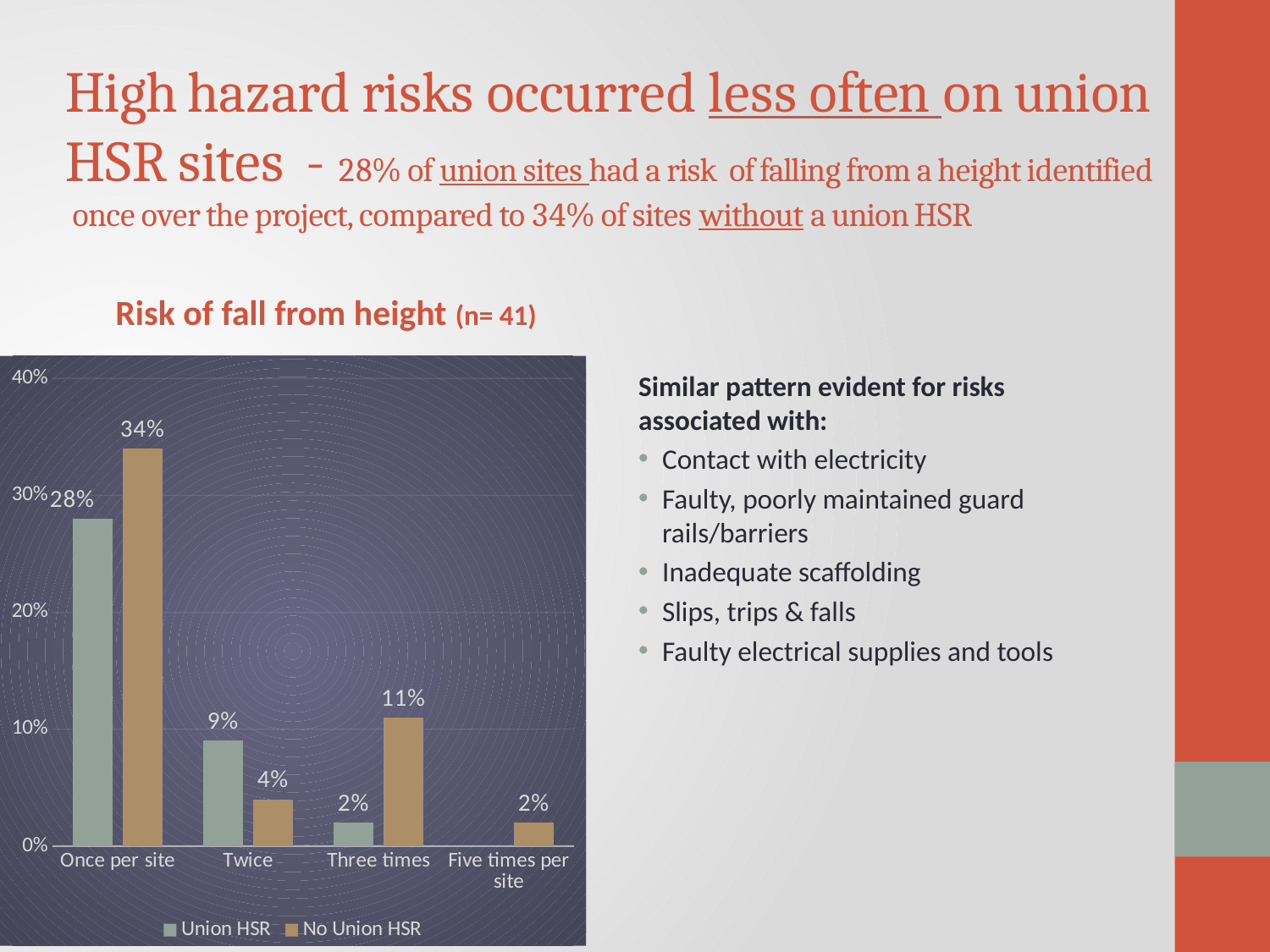

# High hazard risks occurred less often on union HSR sites  - 28% of union sites had a risk  of falling from a height identified  once over the project, compared to 34% of sites without a union HSR

Risk of fall from height (n= 41)

### Chart

| Category | Union HSR | No Union HSR |
|---|---|---|
| Once per site | 0.28 | 0.34 |
| Twice | 0.09 | 0.04 |
| Three times | 0.02 | 0.11 |
| Five times per site | None | 0.02 |
Similar pattern evident for risks associated with:
Contact with electricity
Faulty, poorly maintained guard rails/barriers
Inadequate scaffolding
Slips, trips & falls
Faulty electrical supplies and tools